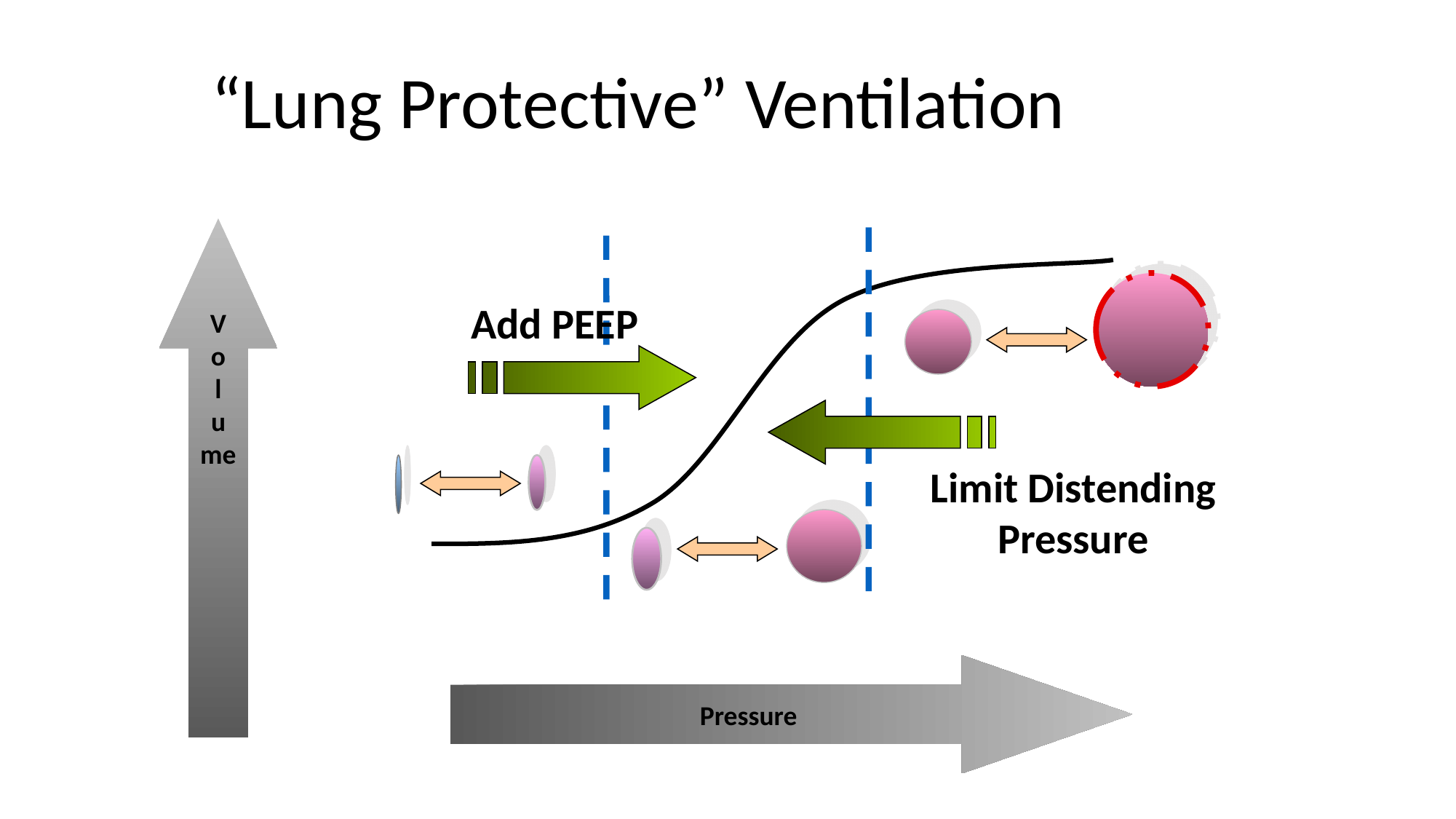

# “Lung Protective” Ventilation

Add PEEP
V
o
l
u
me

Limit Distending
Pressure

Pressure